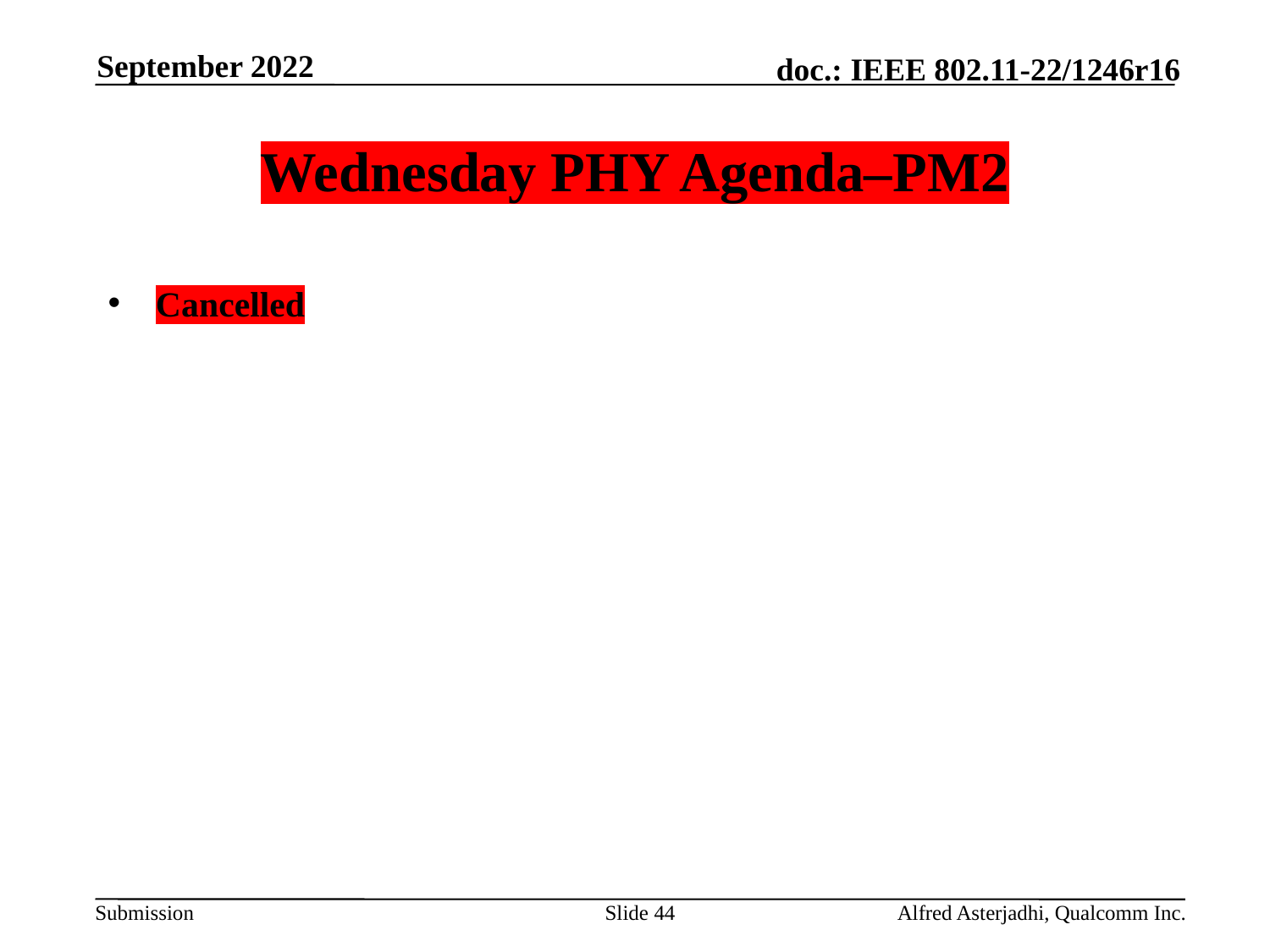

September 2022
# Wednesday PHY Agenda–PM2
Cancelled
Slide 44
Alfred Asterjadhi, Qualcomm Inc.